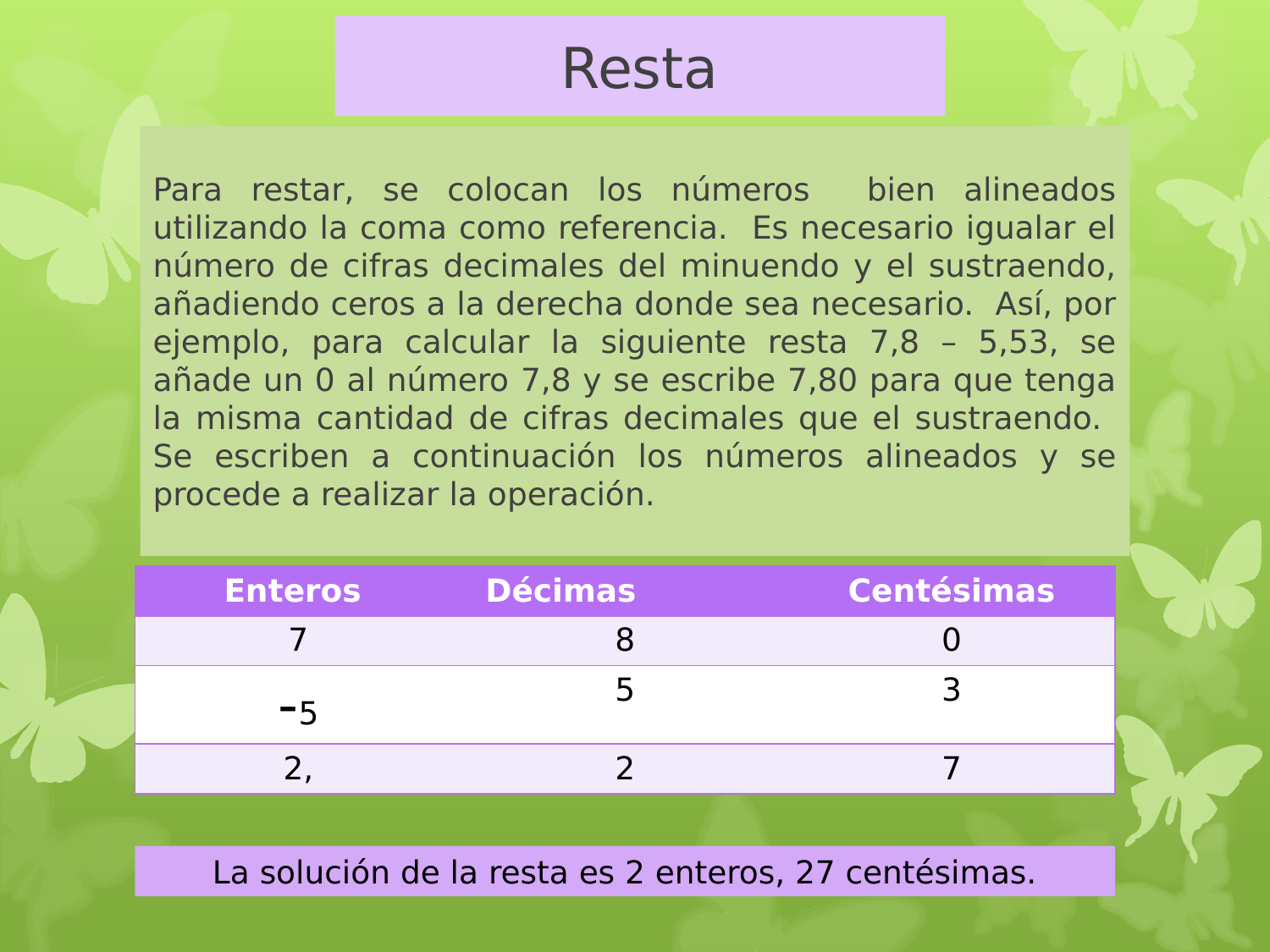

# Resta
Para restar, se colocan los números  bien alineados utilizando la coma como referencia.  Es necesario igualar el número de cifras decimales del minuendo y el sustraendo, añadiendo ceros a la derecha donde sea necesario.  Así, por ejemplo, para calcular la siguiente resta 7,8 – 5,53, se añade un 0 al número 7,8 y se escribe 7,80 para que tenga la misma cantidad de cifras decimales que el sustraendo.  Se escriben a continuación los números alineados y se procede a realizar la operación.
| Enteros | Décimas | Centésimas |
| --- | --- | --- |
| 7 | 8 | 0 |
| -5 | 5 | 3 |
| 2, | 2 | 7 |
La solución de la resta es 2 enteros, 27 centésimas.